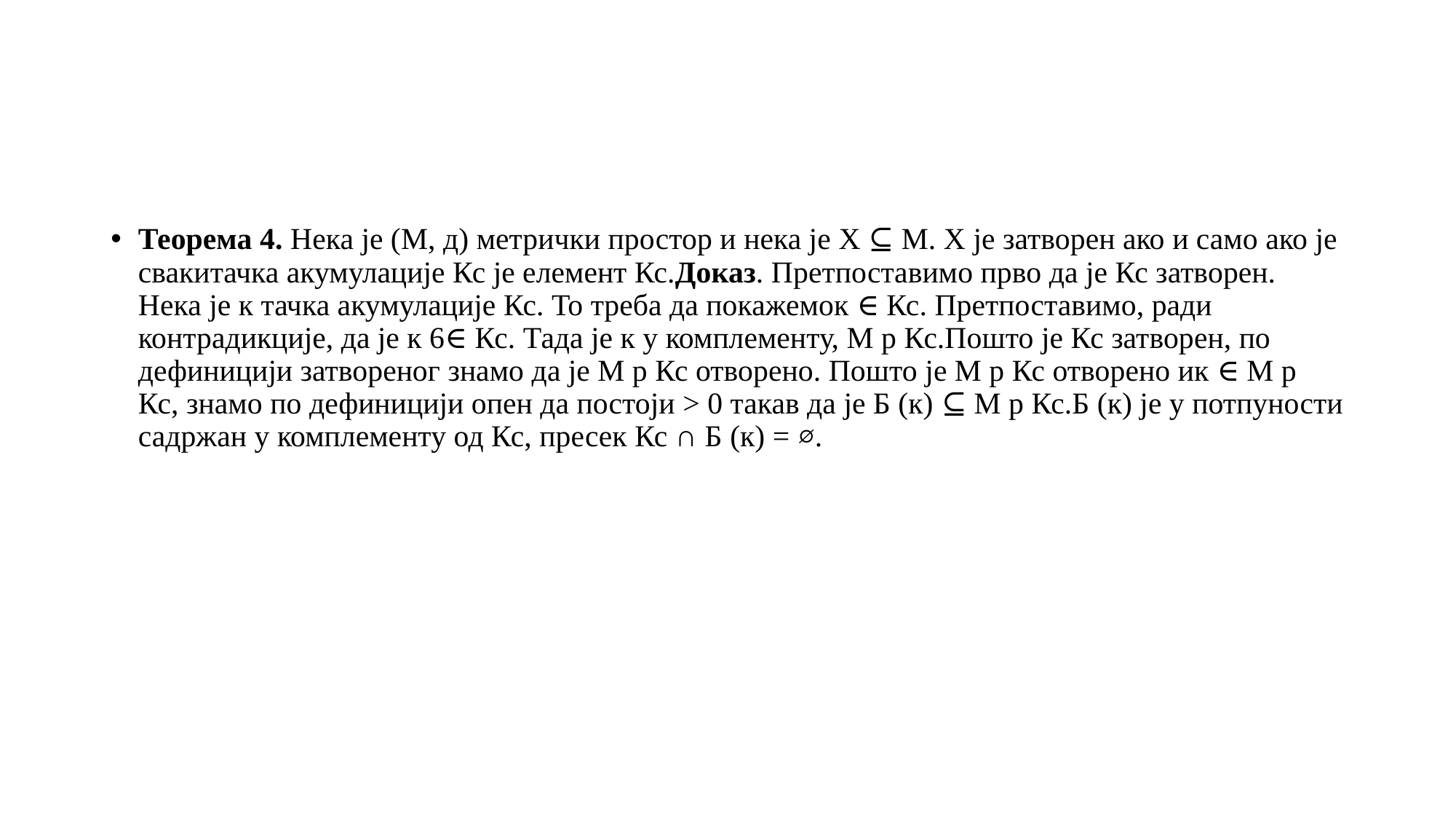

#
Теорема 4. Нека је (М, д) метрички простор и нека је X ⊆ М. X је затворен ако и само ако је свакитачка акумулације Кс је елемент Кс.Доказ. Претпоставимо прво да је Кс затворен. Нека је к тачка акумулације Кс. То треба да покажемок ∈ Кс. Претпоставимо, ради контрадикције, да је к 6∈ Кс. Тада је к у комплементу, М р Кс.Пошто је Кс затворен, по дефиницији затвореног знамо да је М р Кс отворено. Пошто је М р Кс отворено ик ∈ М р Кс, знамо по дефиницији опен да постоји > 0 такав да је Б (к) ⊆ М р Кс.Б (к) је у потпуности садржан у комплементу од Кс, пресек Кс ∩ Б (к) = ∅.